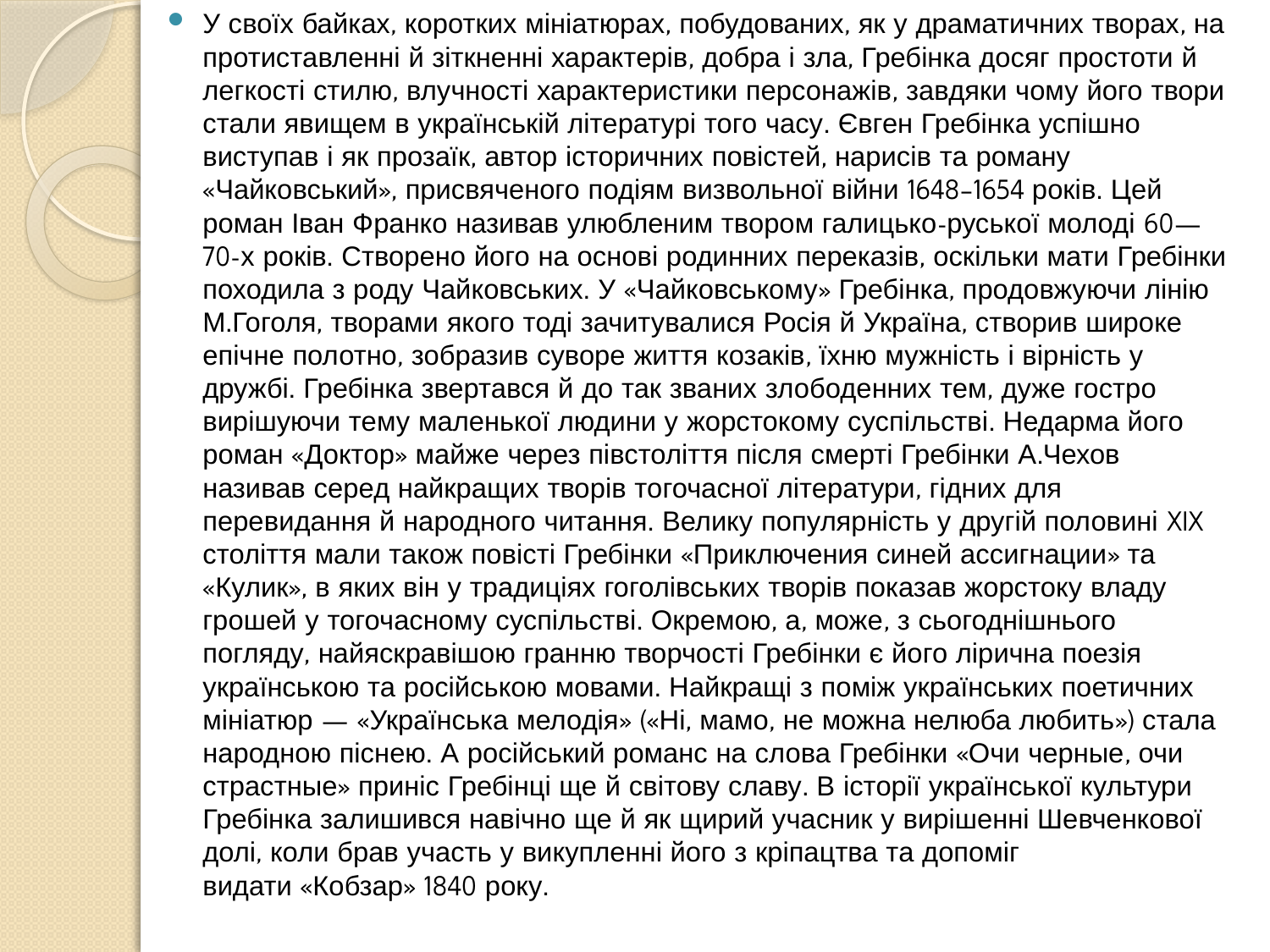

У своїх байках, коротких мініатюрах, побудованих, як у драматичних творах, на протиставленні й зіткненні характерів, добра і зла, Гребінка досяг простоти й легкості стилю, влучності характеристики персонажів, завдяки чому його твори стали явищем в українській літературі того часу. Євген Гребінка успішно виступав і як прозаїк, автор історичних повістей, нарисів та роману «Чайковський», присвяченого подіям визвольної війни 1648–1654 років. Цей роман Іван Франко називав улюбленим твором галицько-руської молоді 60—70-х років. Створено його на основі родинних переказів, оскільки мати Гребінки походила з роду Чайковських. У «Чайковському» Гребінка, продовжуючи лінію М.Гоголя, творами якого тоді зачитувалися Росія й Україна, створив широке епічне полотно, зобразив суворе життя козаків, їхню мужність і вірність у дружбі. Гребінка звертався й до так званих злободенних тем, дуже гостро вирішуючи тему маленької людини у жорстокому суспільстві. Недарма його роман «Доктор» майже через півстоліття після смерті Гребінки А.Чехов називав серед найкращих творів тогочасної літератури, гідних для перевидання й народного читання. Велику популярність у другій половині XIX століття мали також повісті Гребінки «Приключения синей ассигнации» та «Кулик», в яких він у традиціях гоголівських творів показав жорстоку владу грошей у тогочасному суспільстві. Окремою, а, може, з сьогоднішнього погляду, найяскравішою гранню творчості Гребінки є його лірична поезія українською та російською мовами. Найкращі з поміж українських поетичних мініатюр — «Українська мелодія» («Ні, мамо, не можна нелюба любить») стала народною піснею. А російський романс на слова Гребінки «Очи черные, очи страстные» приніс Гребінці ще й світову славу. В історії української культури Гребінка залишився навічно ще й як щирий учасник у вирішенні Шевченкової долі, коли брав участь у викупленні його з кріпацтва та допоміг видати «Кобзар» 1840 року.